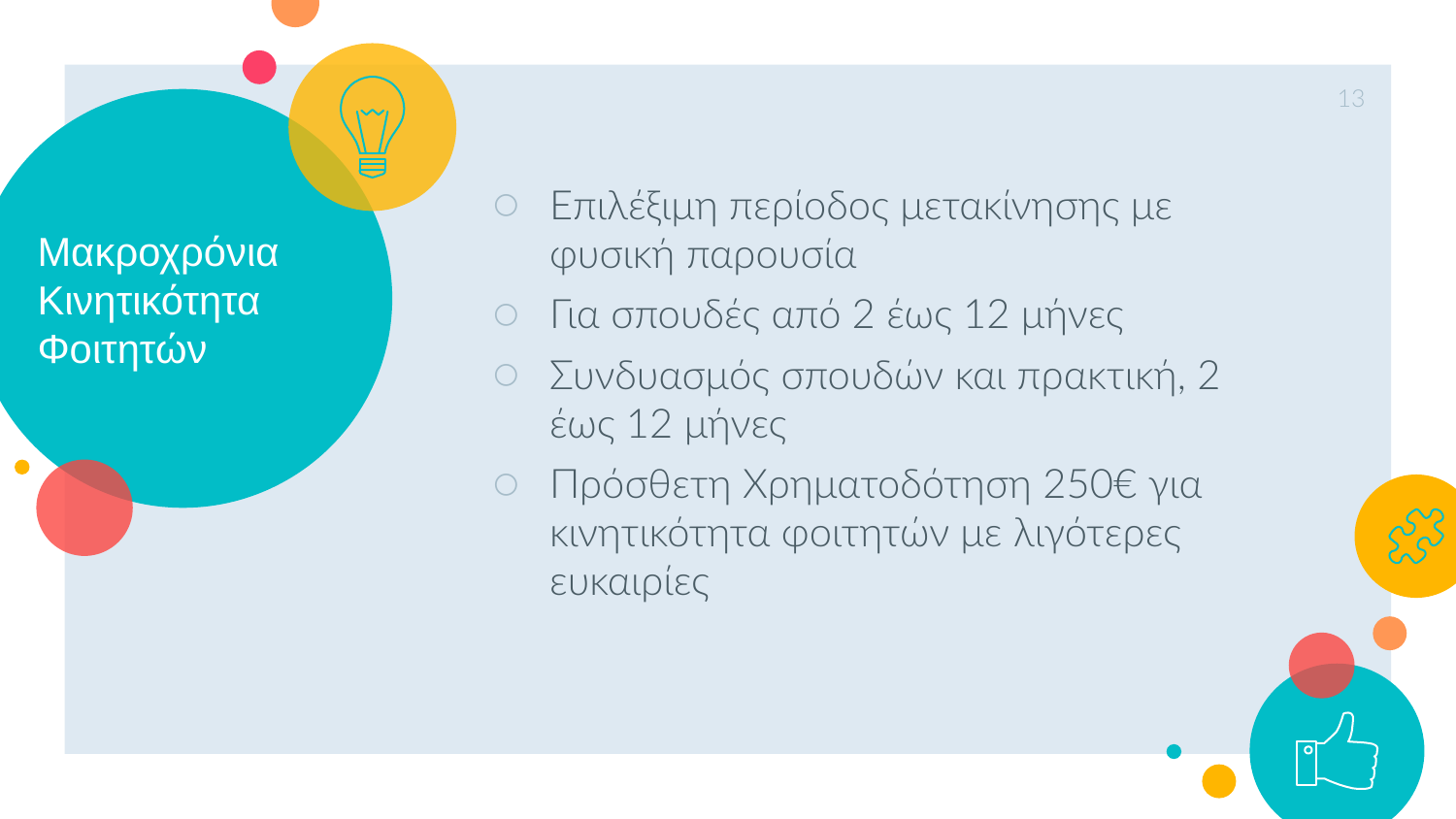

13
# Μακροχρόνια Κινητικότητα Φοιτητών
Επιλέξιμη περίοδος μετακίνησης με φυσική παρουσία
Για σπουδές από 2 έως 12 μήνες
Συνδυασμός σπουδών και πρακτική, 2 έως 12 μήνες
Πρόσθετη Χρηματοδότηση 250€ για κινητικότητα φοιτητών με λιγότερες ευκαιρίες